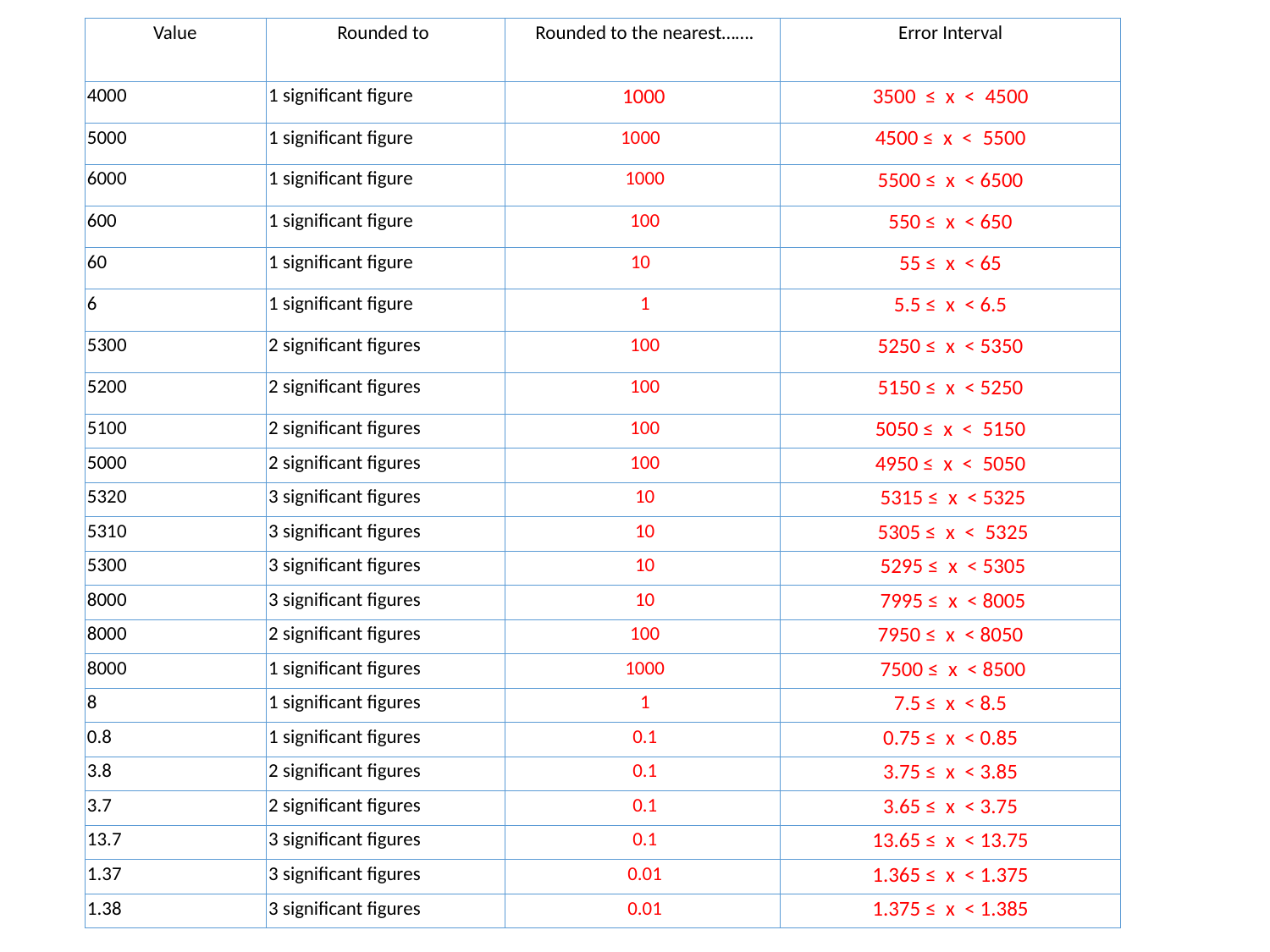

| Value | Rounded to | Rounded to the nearest……. | Error Interval |
| --- | --- | --- | --- |
| 4000 | 1 significant figure | 1000 | 3500 ≤ x <  4500 |
| 5000 | 1 significant figure | 1000 | 4500 ≤ x <  5500 |
| 6000 | 1 significant figure | 1000 | 5500 ≤ x < 6500 |
| 600 | 1 significant figure | 100 | 550 ≤ x < 650 |
| 60 | 1 significant figure | 10 | 55 ≤ x < 65 |
| 6 | 1 significant figure | 1 | 5.5 ≤ x < 6.5 |
| 5300 | 2 significant figures | 100 | 5250 ≤ x < 5350 |
| 5200 | 2 significant figures | 100 | 5150 ≤ x < 5250 |
| 5100 | 2 significant figures | 100 | 5050 ≤ x < 5150 |
| 5000 | 2 significant figures | 100 | 4950 ≤ x < 5050 |
| 5320 | 3 significant figures | 10 | 5315 ≤ x < 5325 |
| 5310 | 3 significant figures | 10 | 5305 ≤ x <  5325 |
| 5300 | 3 significant figures | 10 | 5295 ≤ x < 5305 |
| 8000 | 3 significant figures | 10 | 7995 ≤ x < 8005 |
| 8000 | 2 significant figures | 100 | 7950 ≤ x < 8050 |
| 8000 | 1 significant figures | 1000 | 7500 ≤ x < 8500 |
| 8 | 1 significant figures | 1 | 7.5 ≤ x < 8.5 |
| 0.8 | 1 significant figures | 0.1 | 0.75 ≤ x < 0.85 |
| 3.8 | 2 significant figures | 0.1 | 3.75 ≤ x < 3.85 |
| 3.7 | 2 significant figures | 0.1 | 3.65 ≤ x < 3.75 |
| 13.7 | 3 significant figures | 0.1 | 13.65 ≤ x < 13.75 |
| 1.37 | 3 significant figures | 0.01 | 1.365 ≤ x < 1.375 |
| 1.38 | 3 significant figures | 0.01 | 1.375 ≤ x < 1.385 |